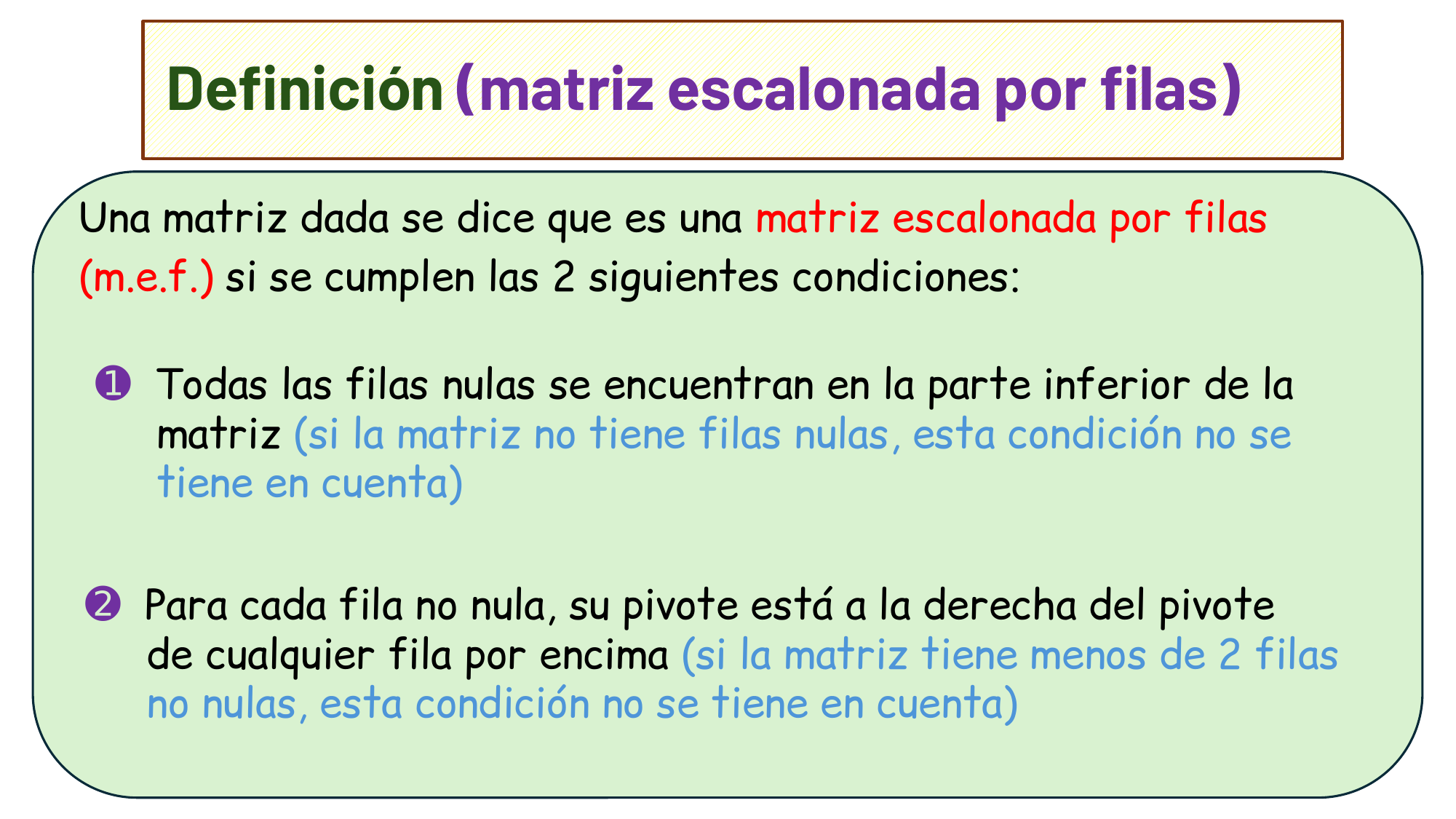

# Definición (matriz escalonada por filas)

  Una matriz dada se dice que es una matriz escalonada por filas
  (m.e.f.) si se cumplen las 2 siguientes condiciones:

➊  Todas las filas nulas se encuentran en la parte inferior de la
     matriz (si la matriz no tiene filas nulas, esta condición no se
     tiene en cuenta)

➋  Para cada fila no nula, su pivote está a la derecha del pivote
     de cualquier fila por encima (si la matriz tiene menos de 2 filas
     no nulas, esta condición no se tiene en cuenta)